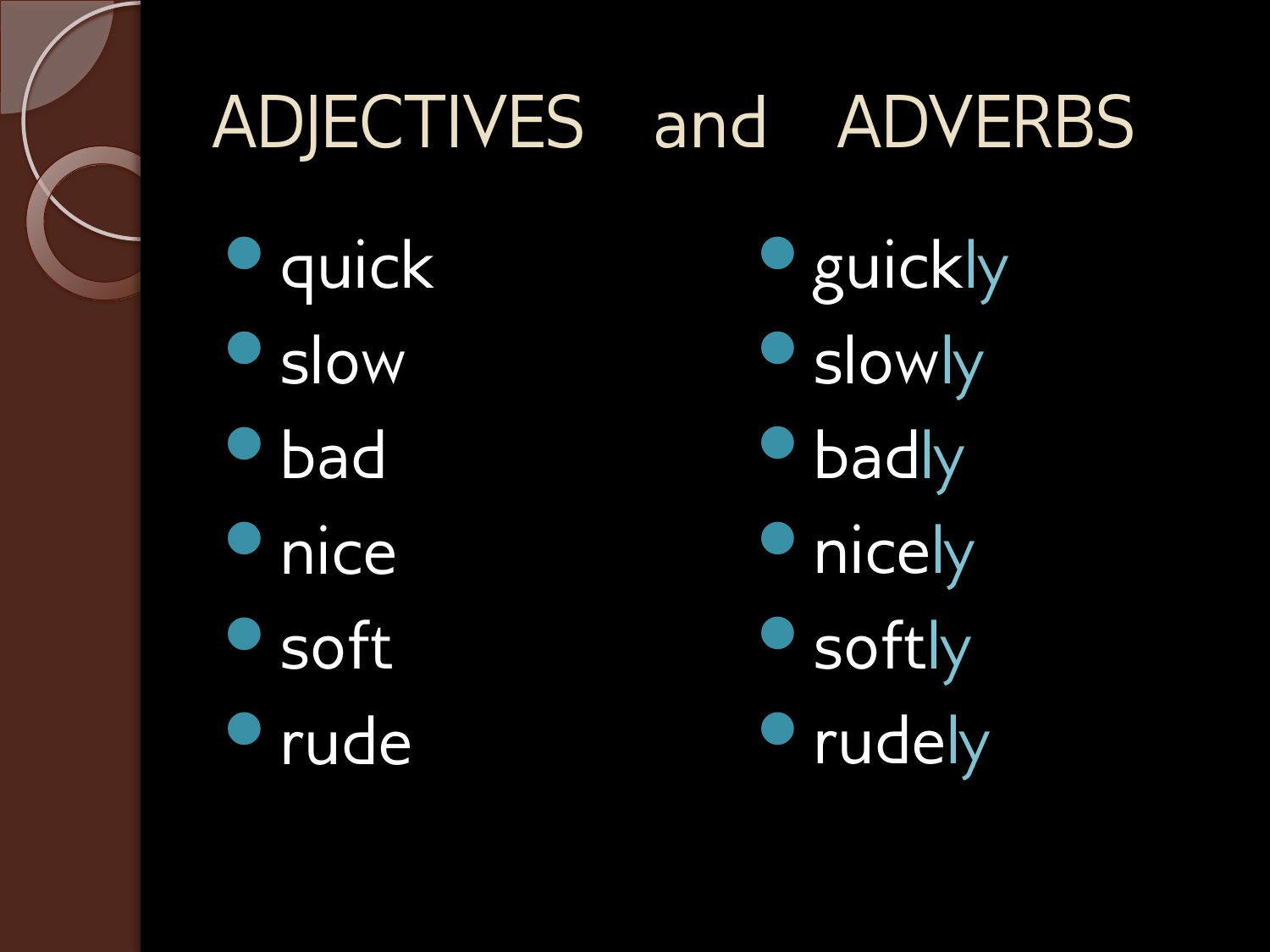

# ADJECTIVES   and   ADVERBS
quick
slow
bad
nice
soft
rude

guickly
slowly
badly
nicely
softly
rudely